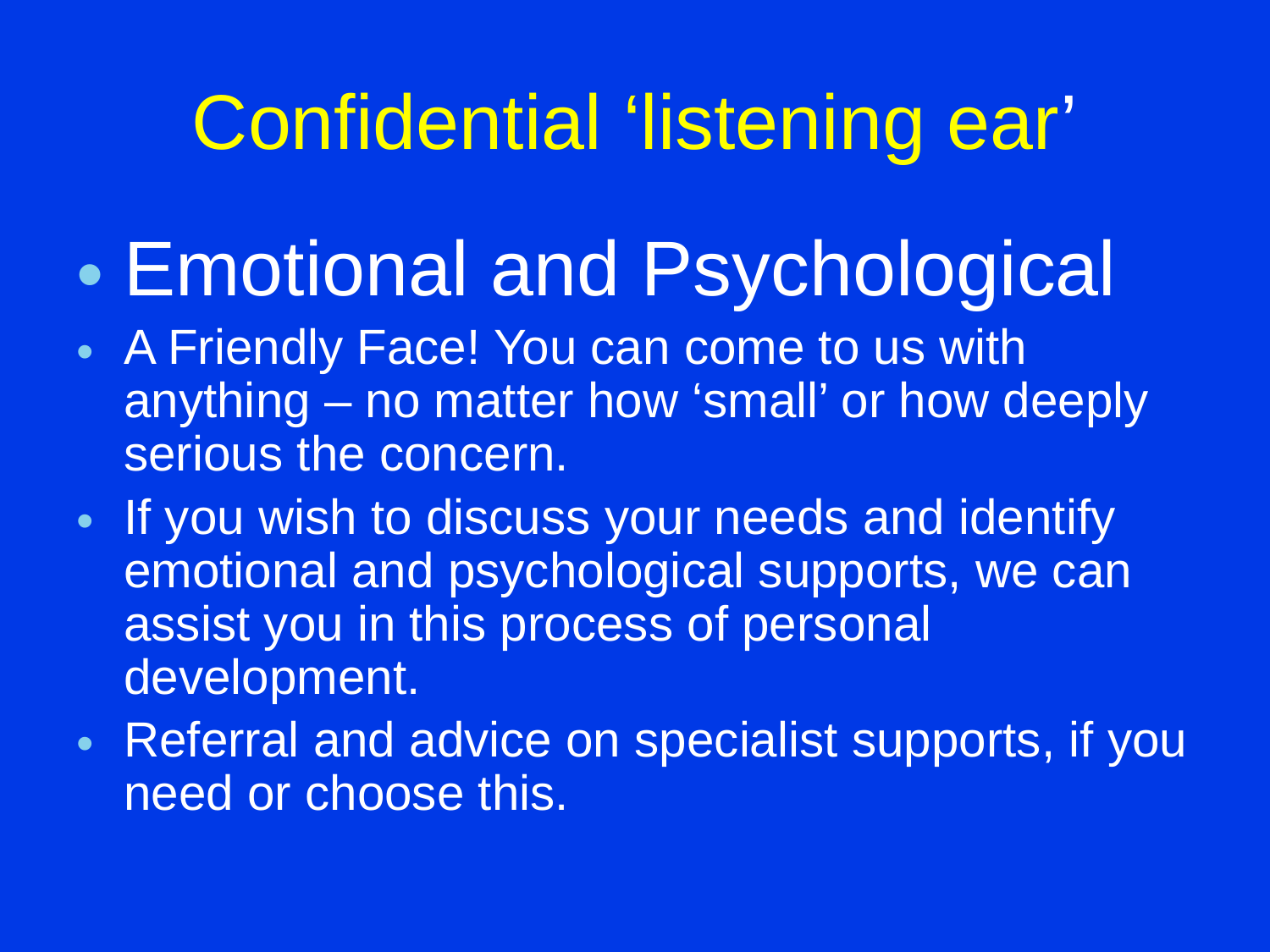

# Confidential ‘listening ear’
Emotional and Psychological
A Friendly Face! You can come to us with anything – no matter how ‘small’ or how deeply serious the concern.
If you wish to discuss your needs and identify emotional and psychological supports, we can assist you in this process of personal development.
Referral and advice on specialist supports, if you need or choose this.